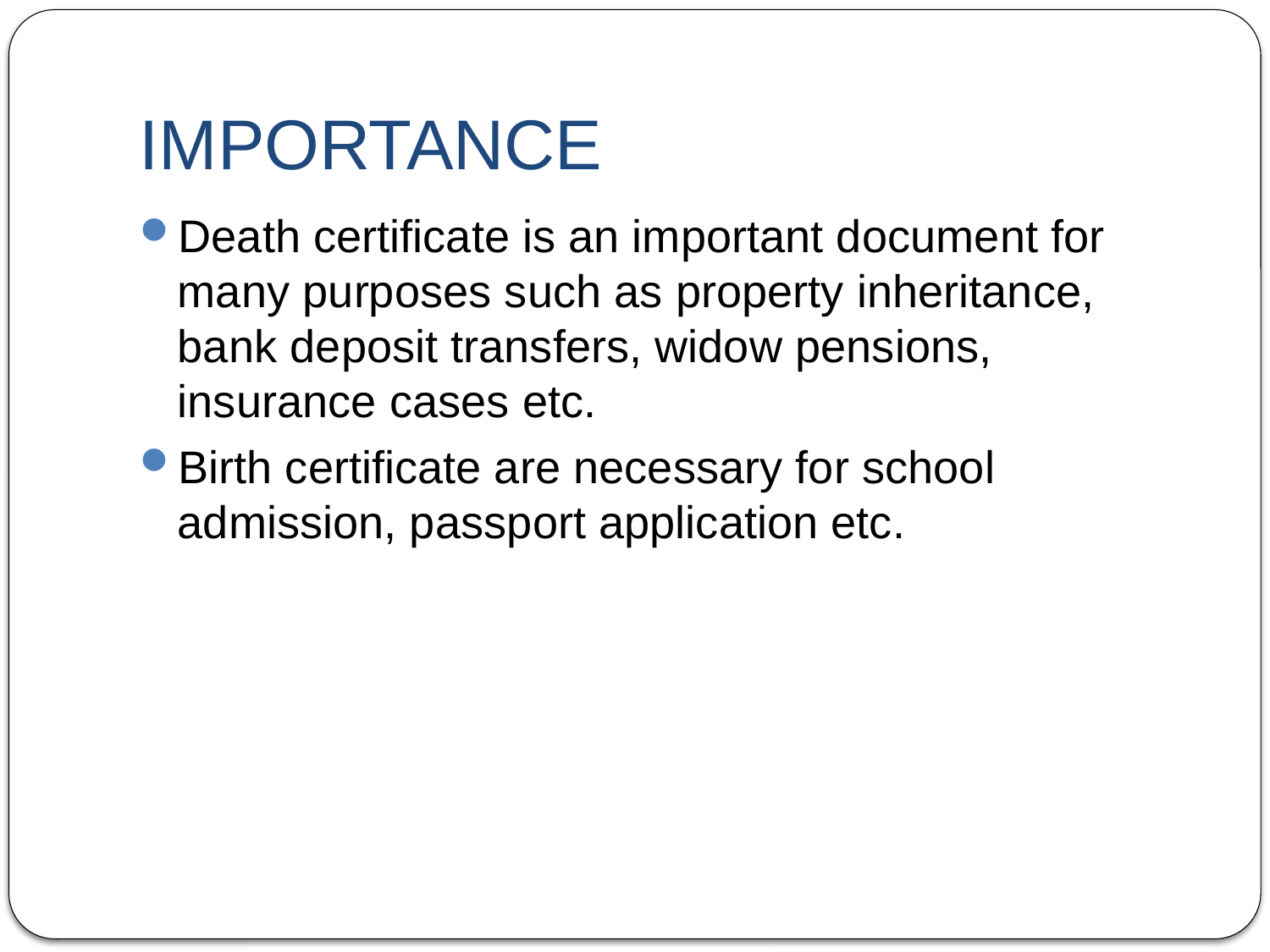

# IMPORTANCE
Death certificate is an important document for many purposes such as property inheritance, bank deposit transfers, widow pensions, insurance cases etc.
Birth certificate are necessary for school admission, passport application etc.